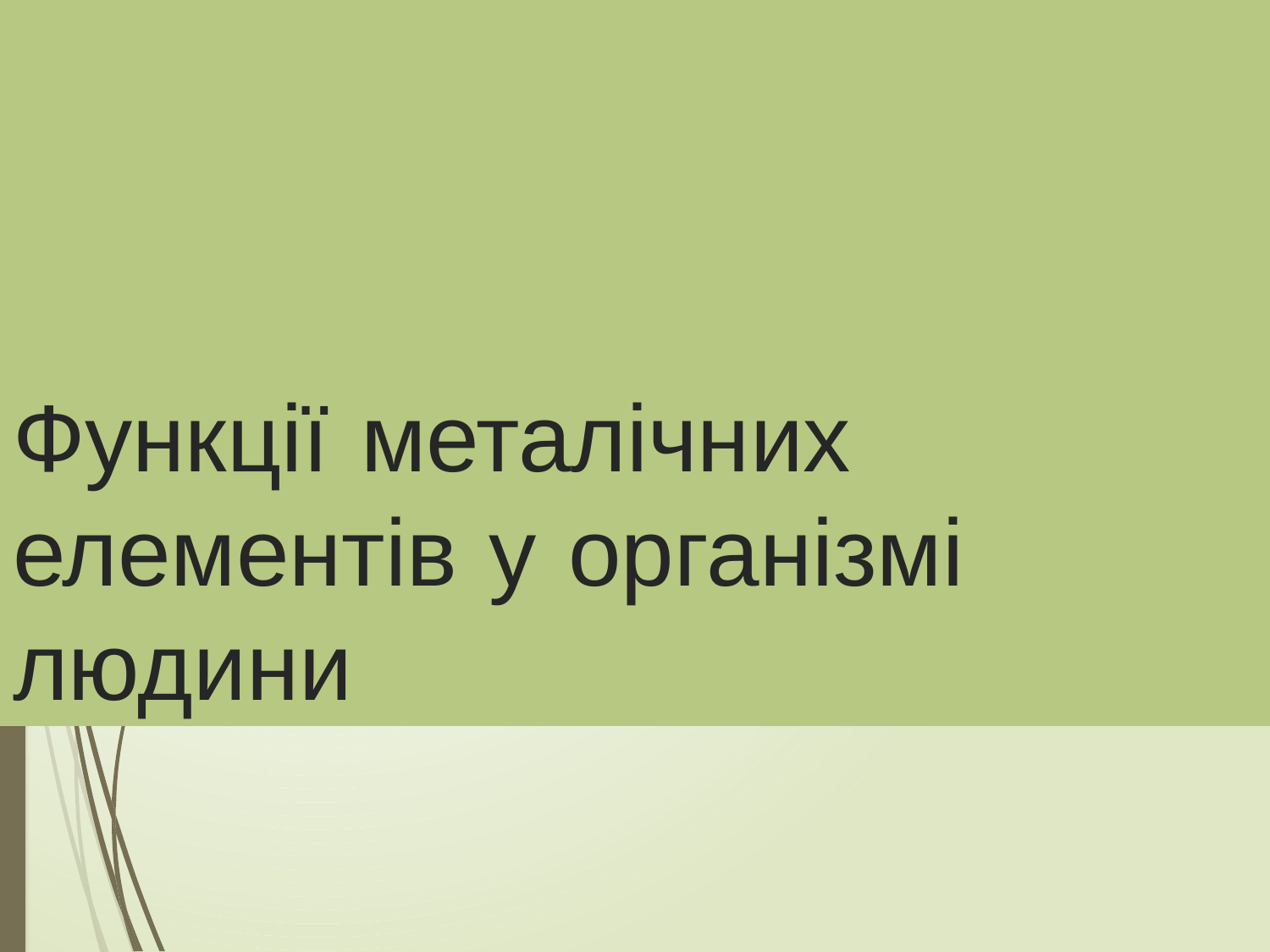

# Функції металічних елементів у організмі людини